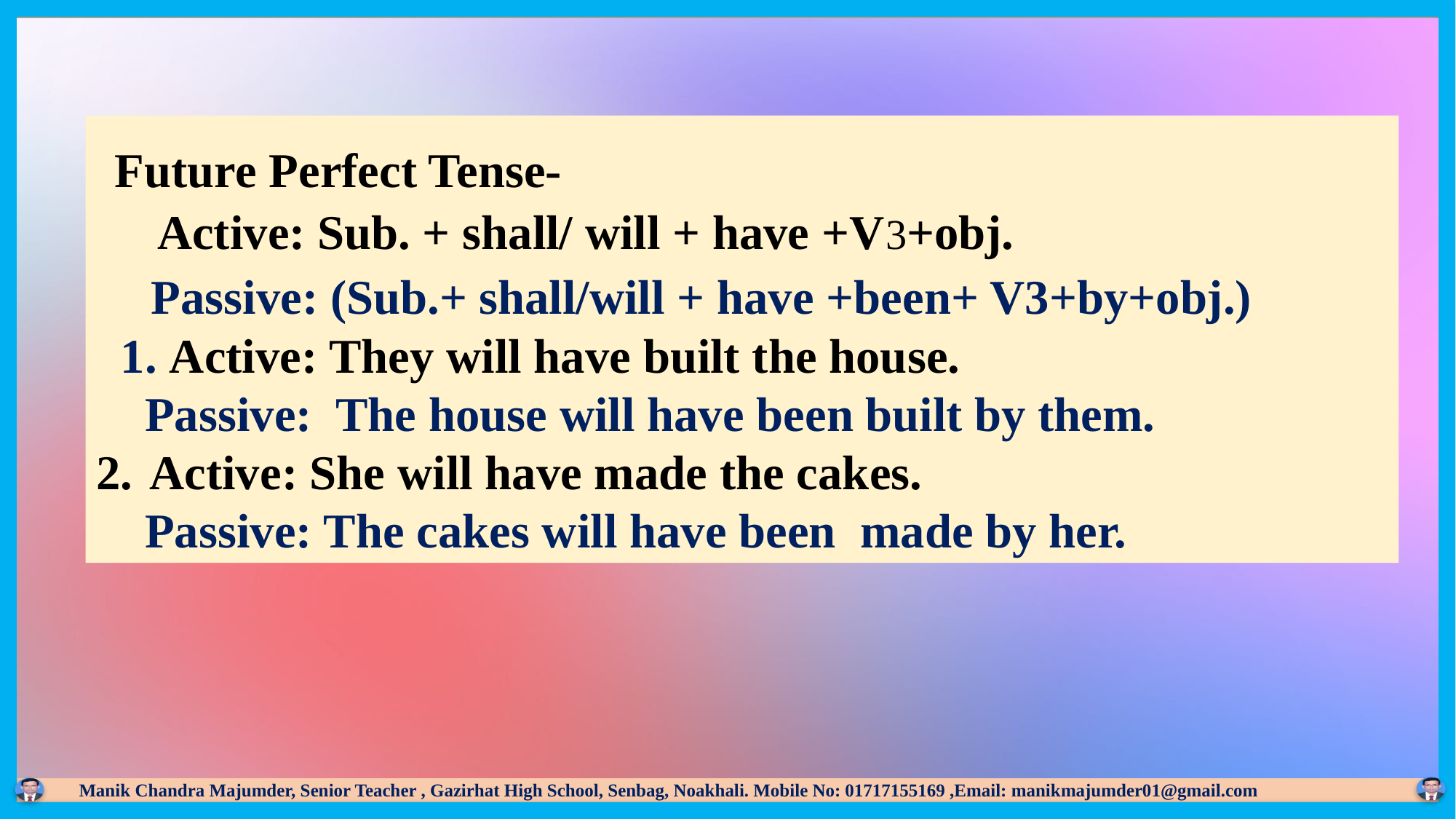

Future Perfect Tense-
     Active: Sub. + shall/ will + have +V3+obj.
    Passive: (Sub.+ shall/will + have +been+ V3+by+obj.)
  1. Active: They will have built the house.
    Passive:  The house will have been built by them.
 Active: She will have made the cakes.
    Passive: The cakes will have been  made by her.